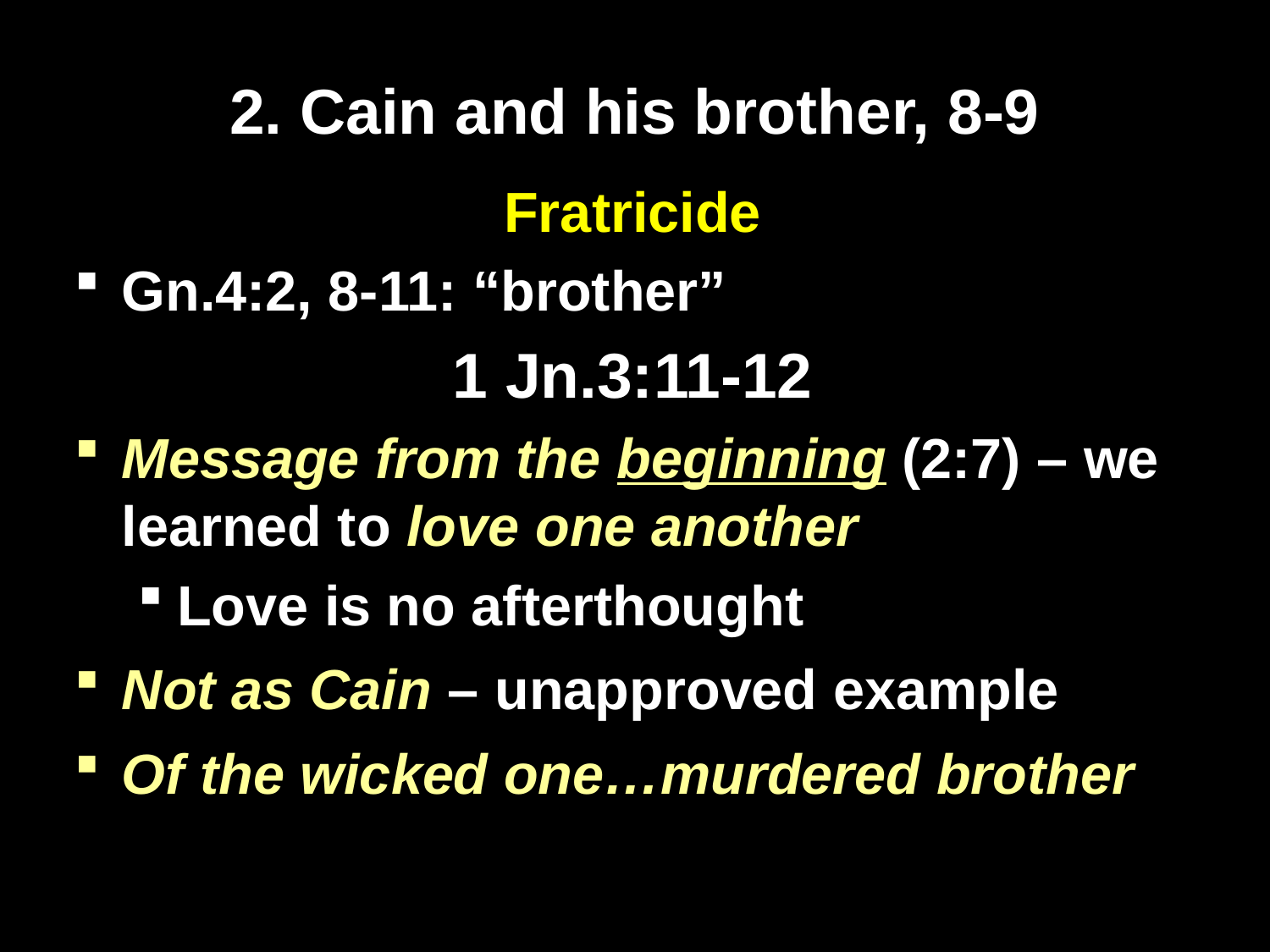

# 2. Cain and his brother, 8-9
Fratricide
Gn.4:2, 8-11: “brother”
1 Jn.3:11-12
Message from the beginning (2:7) – we learned to love one another
Love is no afterthought
Not as Cain – unapproved example
Of the wicked one…murdered brother